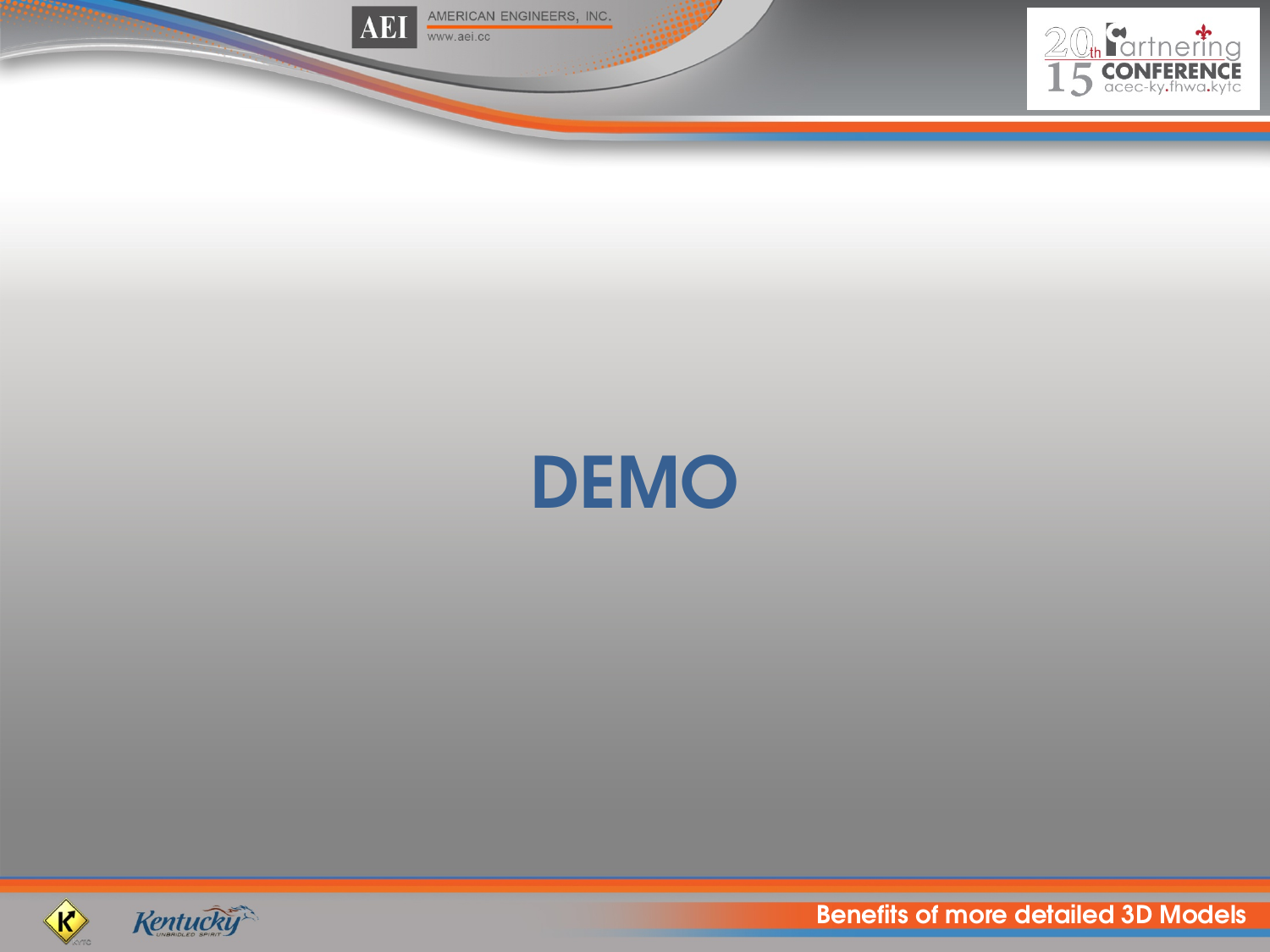

# DEMO
Benefits of more detailed 3D Models